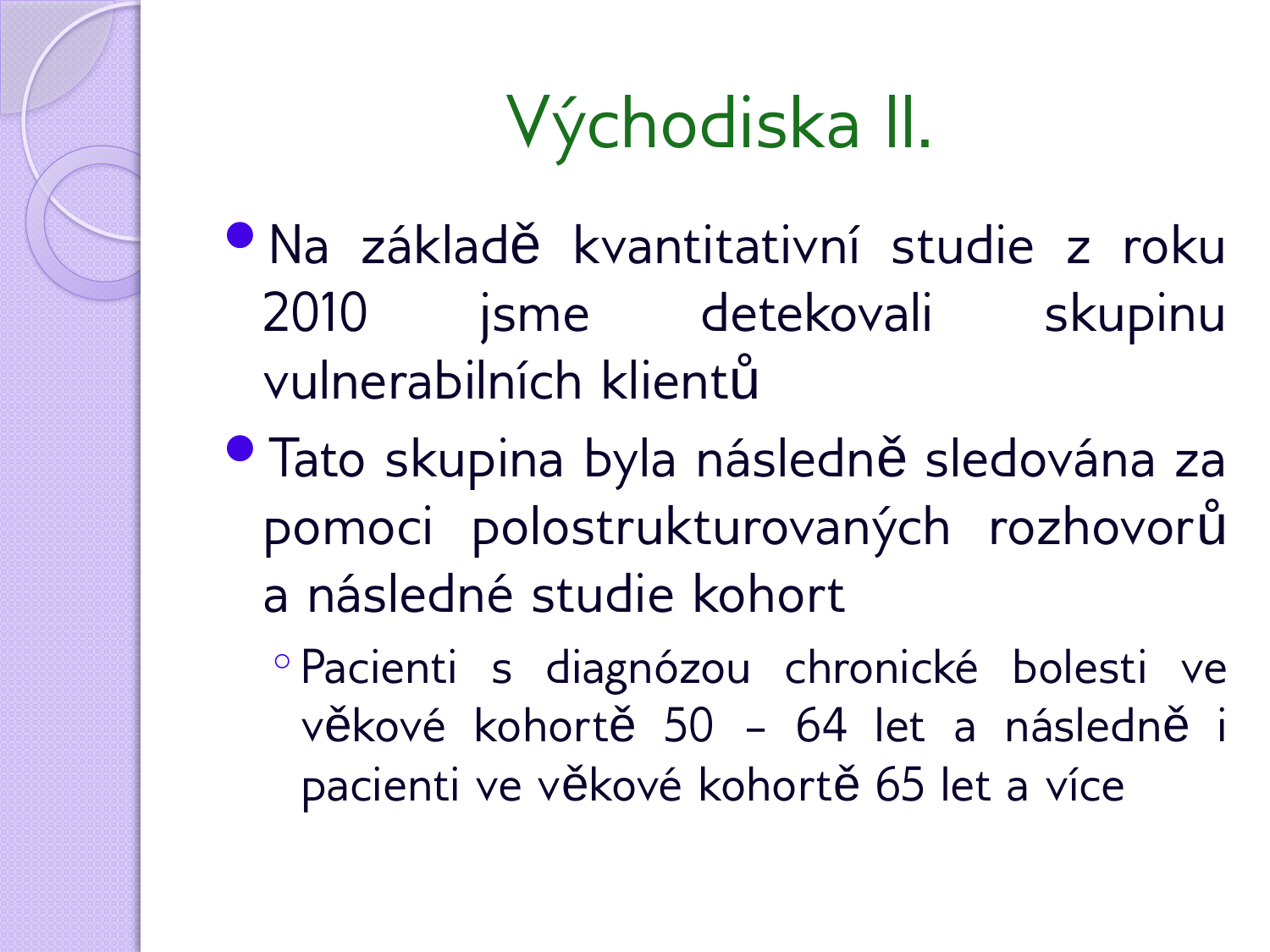

# Východiska II.
Na základě kvantitativní studie z roku 2010 jsme detekovali skupinu vulnerabilních klientů
Tato skupina byla následně sledována za pomoci polostrukturovaných rozhovorů a následné studie kohort
Pacienti s diagnózou chronické bolesti ve věkové kohortě 50 – 64 let a následně i pacienti ve věkové kohortě 65 let a více